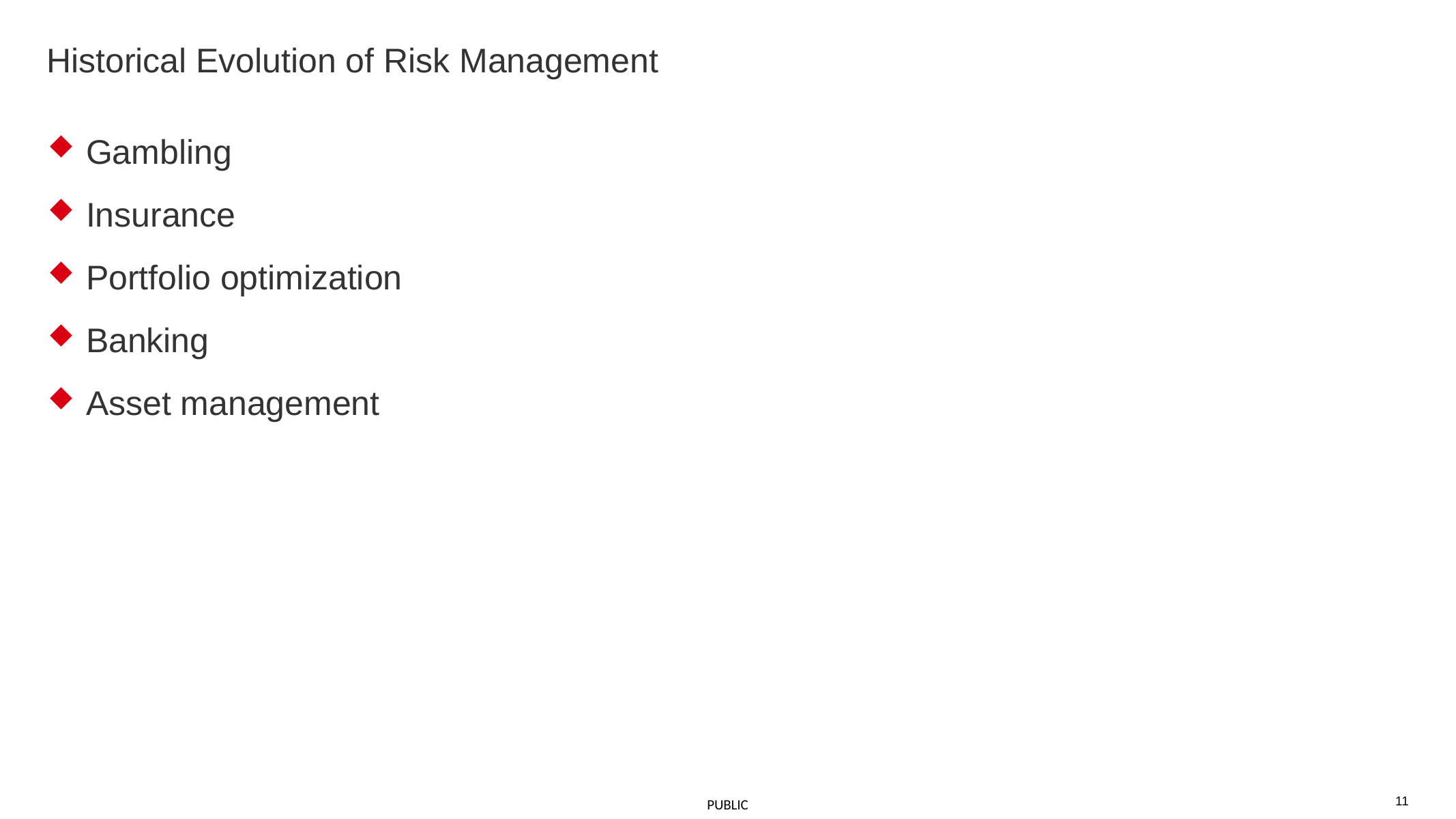

# Historical Evolution of Risk Management
Gambling
Insurance
Portfolio optimization
Banking
Asset management